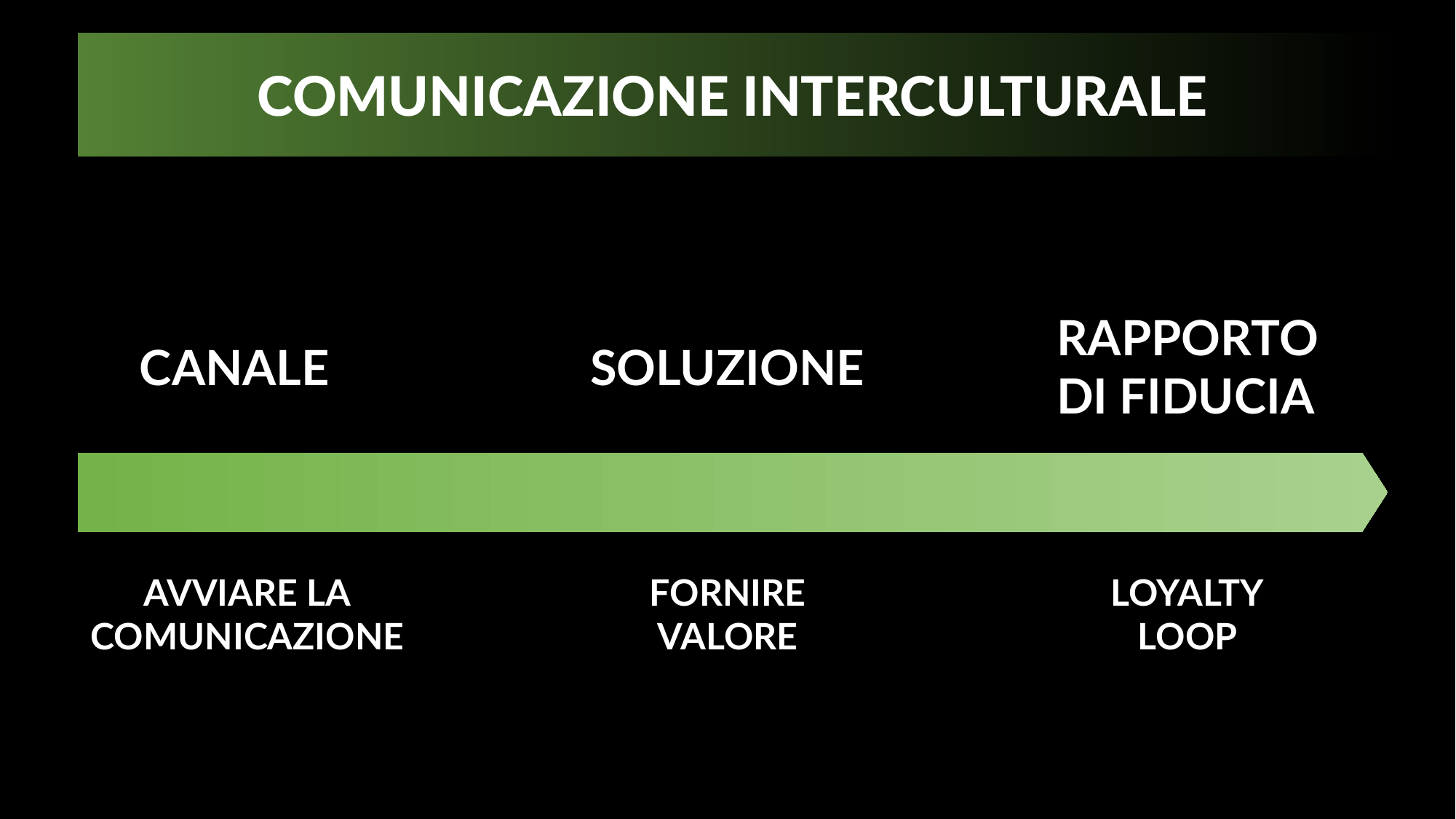

COMUNICAZIONE INTERCULTURALE
RAPPORTO
DI FIDUCIA
CANALE
SOLUZIONE

LOYALTY
LOOP
AVVIARE LA
COMUNICAZIONE
FORNIRE
VALORE